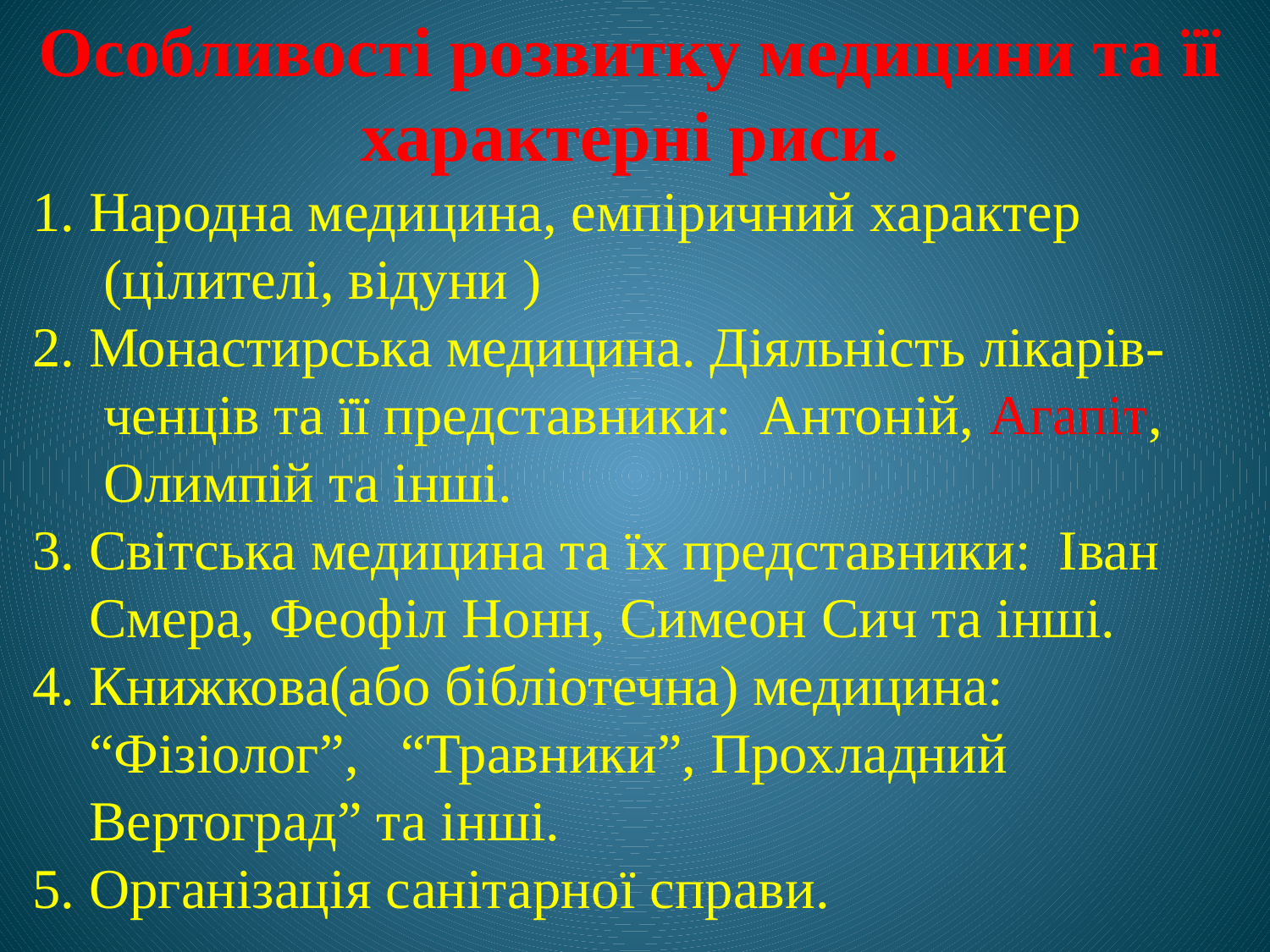

Особливості розвитку медицини та її характерні риси.
1. Народна медицина, емпіричний характер (цілителі, відуни )
2. Монастирська медицина. Діяльність лікарів-ченців та її представники:  Антоній, Агапіт, Олимпій та інші.
3. Світська медицина та їх представники:  Іван
    Смера, Феофіл Нонн, Симеон Сич та інші.
4. Книжкова(або бібліотечна) медицина:
    “Фізіолог”,   “Травники”, Прохладний
    Вертоград” та інші.
5. Організація санітарної справи.